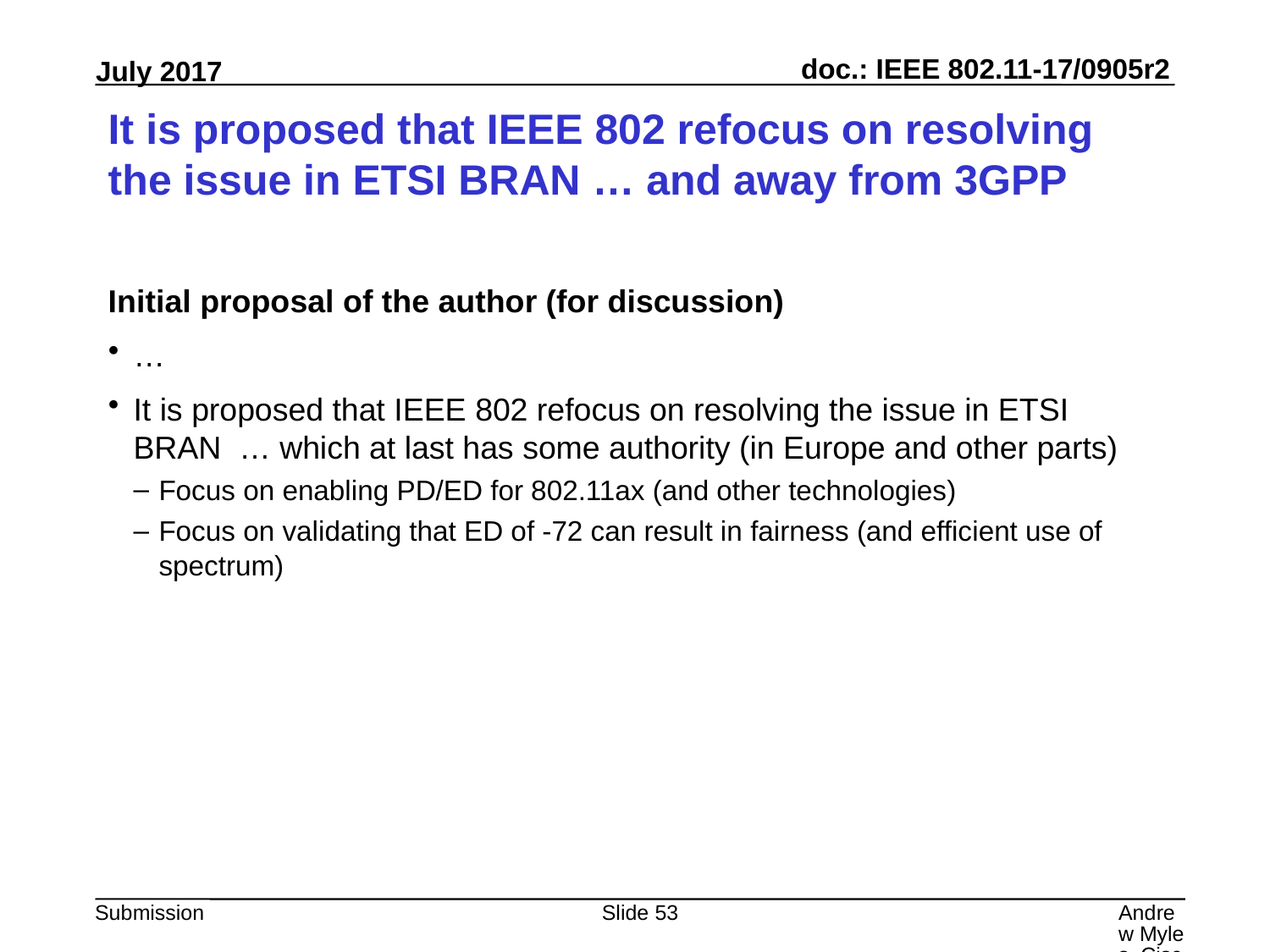

# It is proposed that IEEE 802 refocus on resolving the issue in ETSI BRAN … and away from 3GPP
Initial proposal of the author (for discussion)
…
It is proposed that IEEE 802 refocus on resolving the issue in ETSI BRAN  … which at last has some authority (in Europe and other parts)
Focus on enabling PD/ED for 802.11ax (and other technologies)
Focus on validating that ED of -72 can result in fairness (and efficient use of spectrum)

Slide 53
Andrew Myles, Cisco